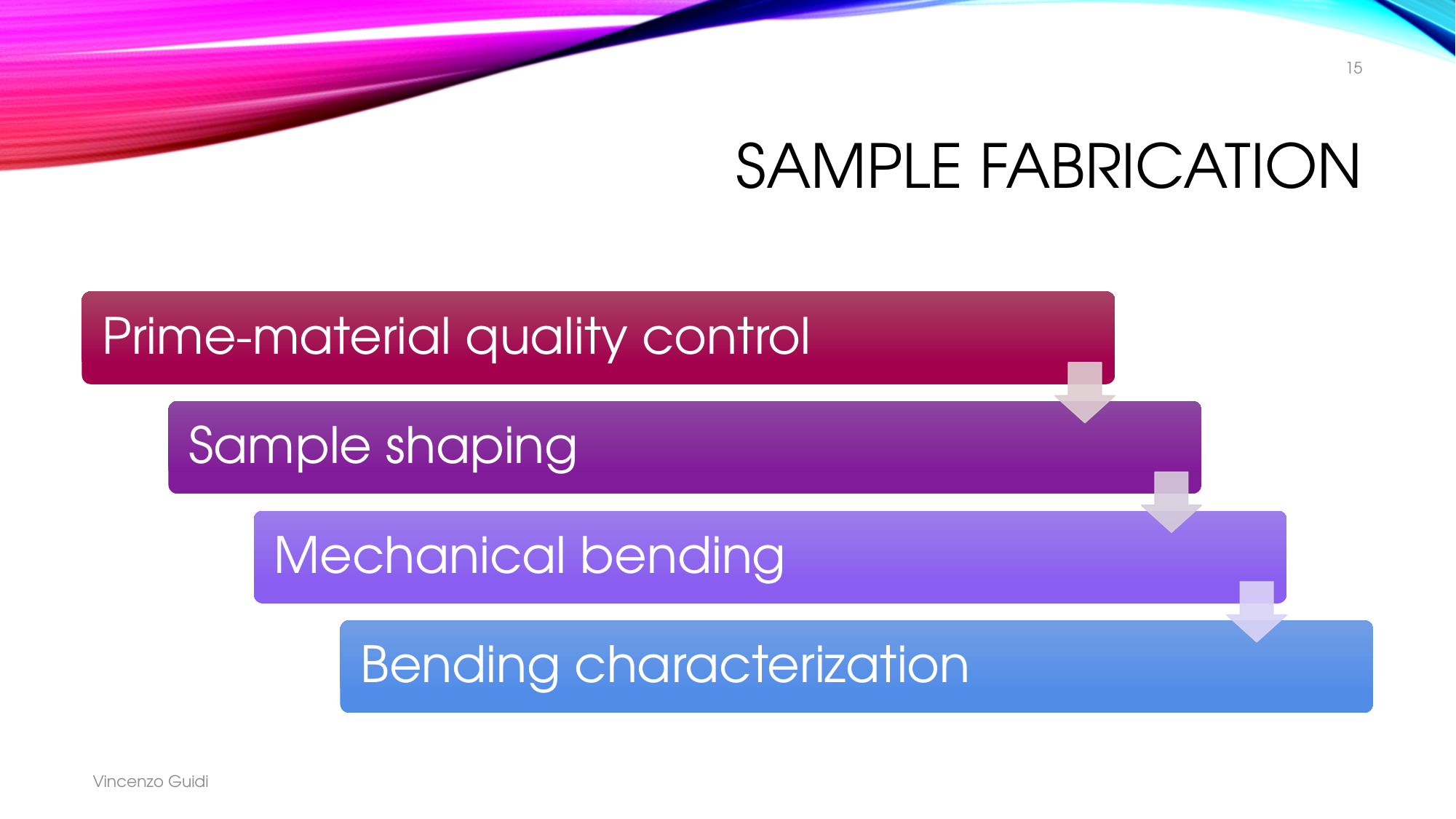

15
# Sample fabrication
Prime-material quality control
Sample shaping
Mechanical bending
Bending characterization

Vincenzo Guidi